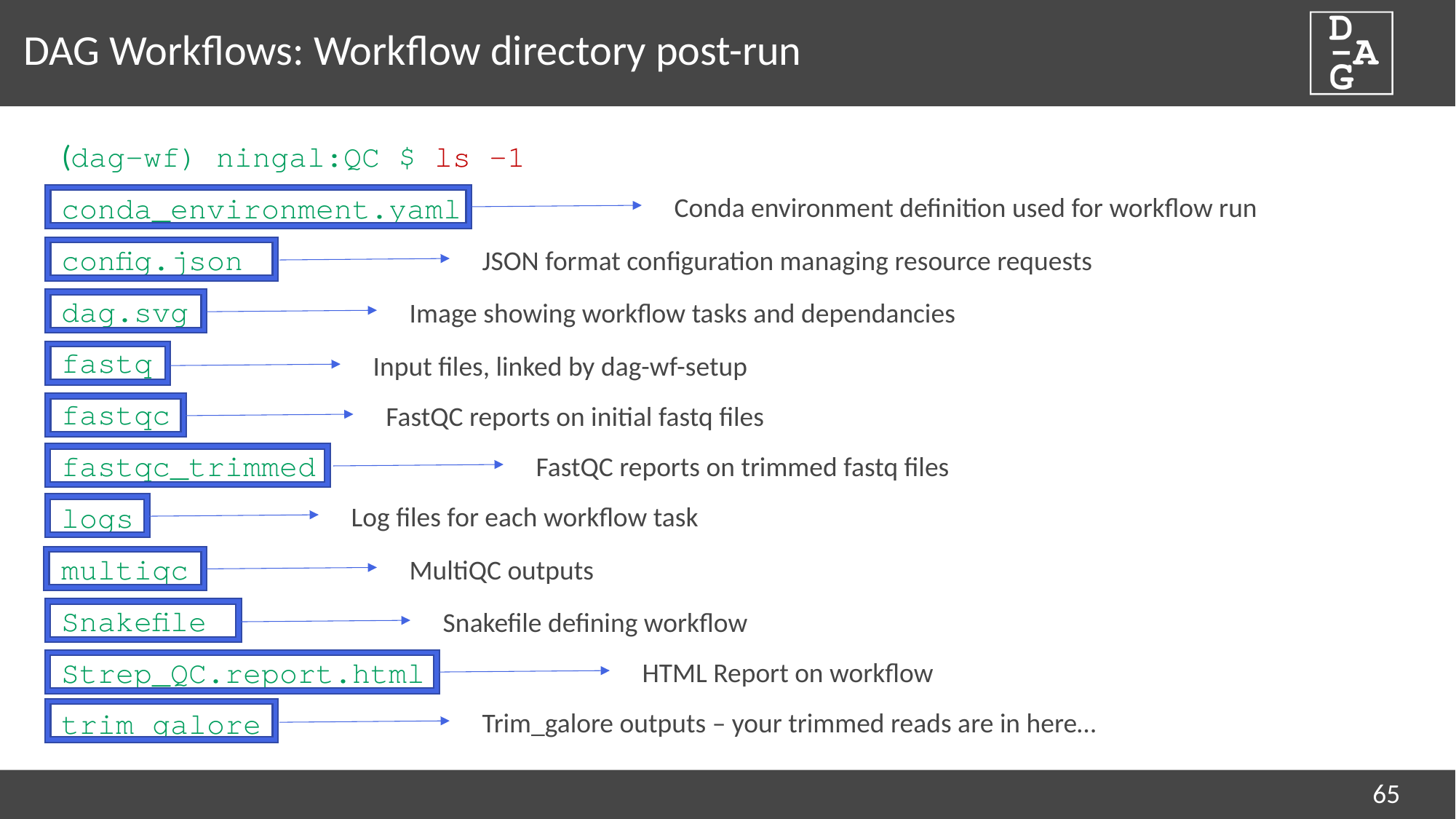

# DAG Workflows: Workflow directory post-run
(dag-wf) ningal:QC $ ls -1
conda_environment.yaml
config.json
dag.svg
fastq
fastqc
fastqc_trimmed
logs
multiqc
Snakefile
Strep_QC.report.html
trim_galore

Conda environment definition used for workflow run

JSON format configuration managing resource requests

Image showing workflow tasks and dependancies

Input files, linked by dag-wf-setup

FastQC reports on initial fastq files

FastQC reports on trimmed fastq files

Log files for each workflow task

MultiQC outputs

Snakefile defining workflow

HTML Report on workflow

Trim_galore outputs – your trimmed reads are in here…
65